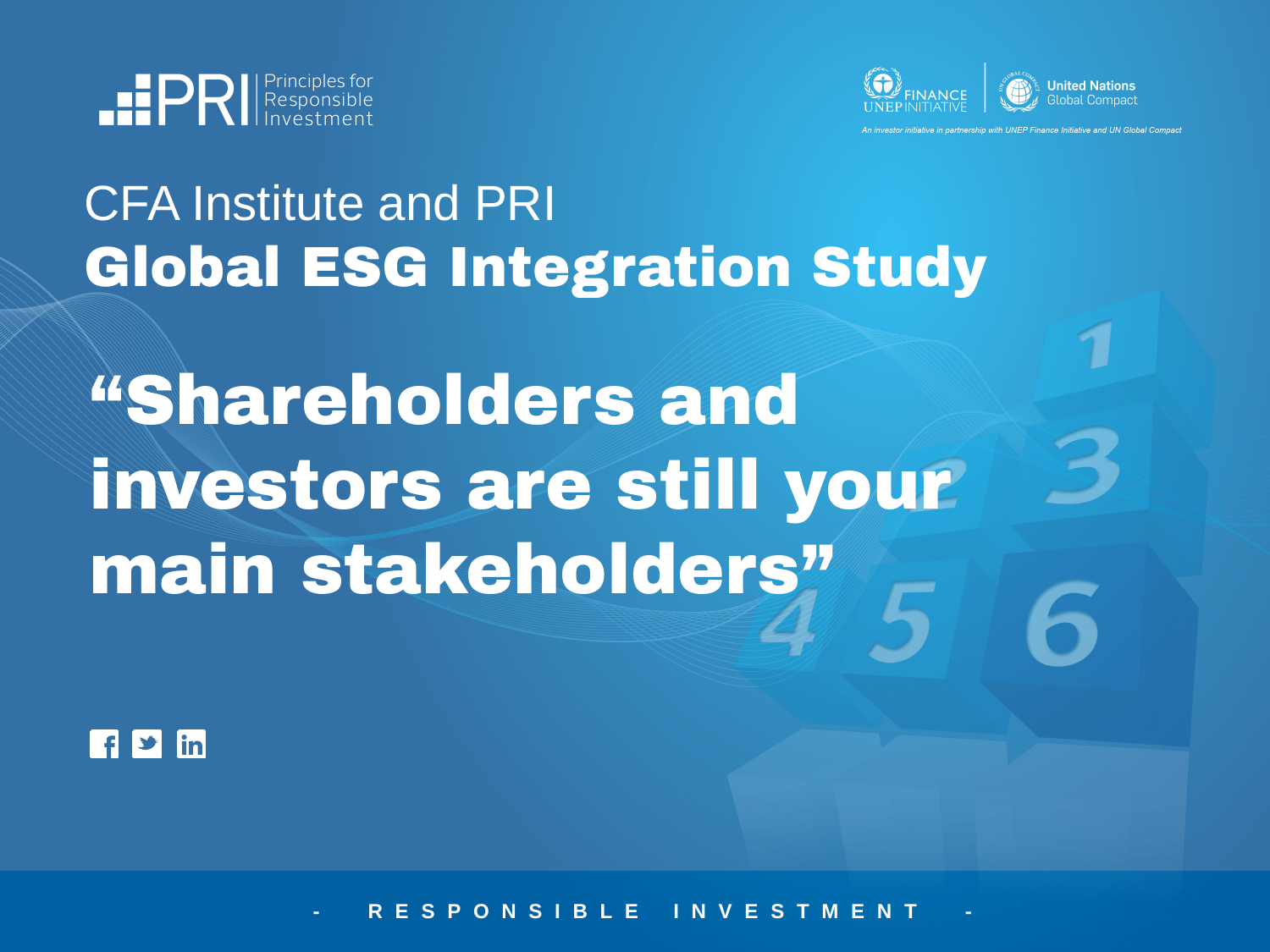

CFA Institute and PRI
# Global ESG Integration Study
“Shareholders and investors are still your main stakeholders”